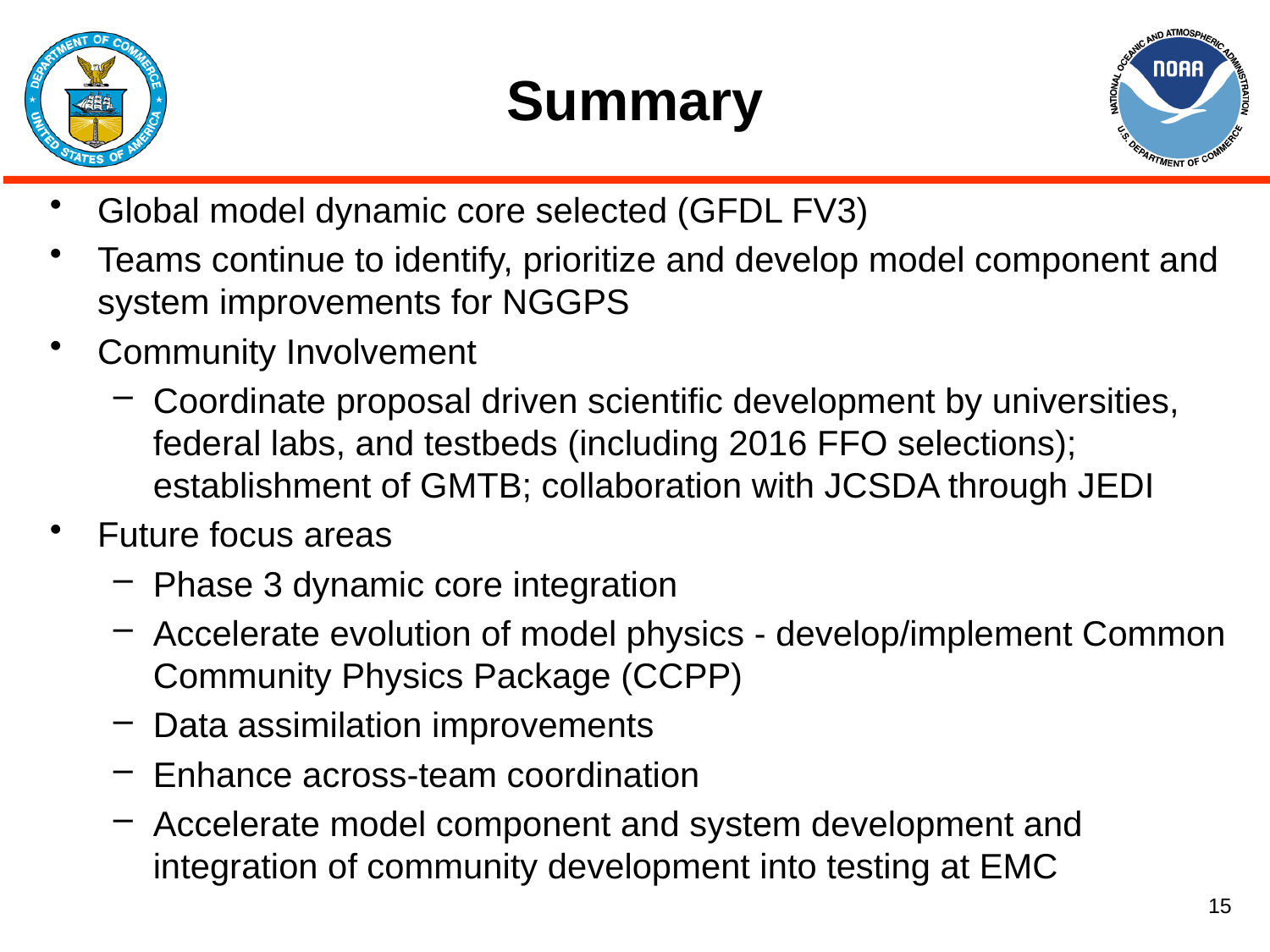

# Summary
Global model dynamic core selected (GFDL FV3)
Teams continue to identify, prioritize and develop model component and system improvements for NGGPS
Community Involvement
Coordinate proposal driven scientific development by universities, federal labs, and testbeds (including 2016 FFO selections); establishment of GMTB; collaboration with JCSDA through JEDI
Future focus areas
Phase 3 dynamic core integration
Accelerate evolution of model physics - develop/implement Common Community Physics Package (CCPP)
Data assimilation improvements
Enhance across-team coordination
Accelerate model component and system development and integration of community development into testing at EMC